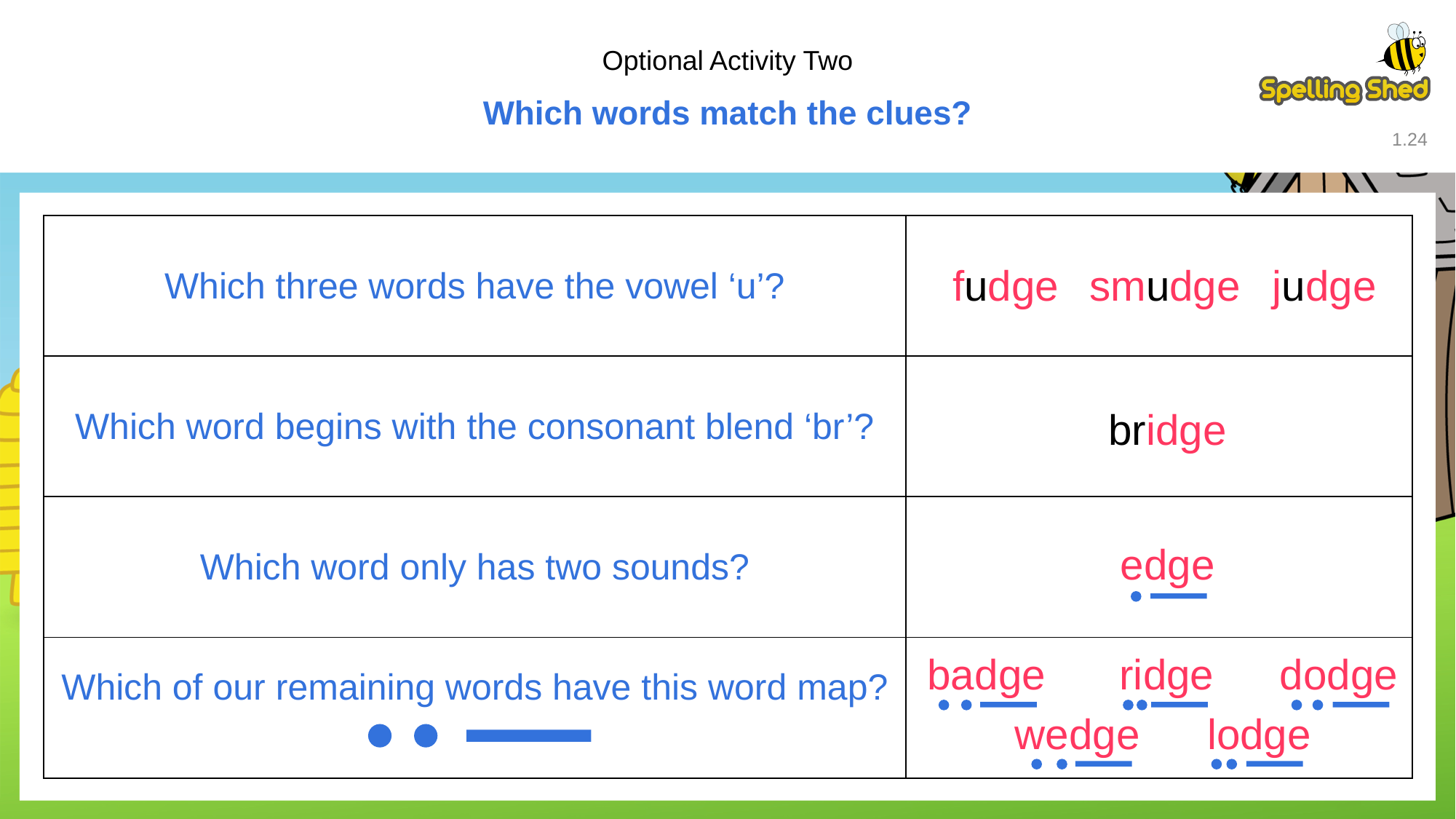

Optional Activity Two
Which words match the clues?
1.24
| Which three words have the vowel ‘u’? |  |
| --- | --- |
| Which word begins with the consonant blend ‘br’? |  |
| Which word only has two sounds? |  |
| Which of our remaining words have this word map? |  |
judge
fudge
smudge
bridge
edge

badge
ridge
dodge

wedge
lodge